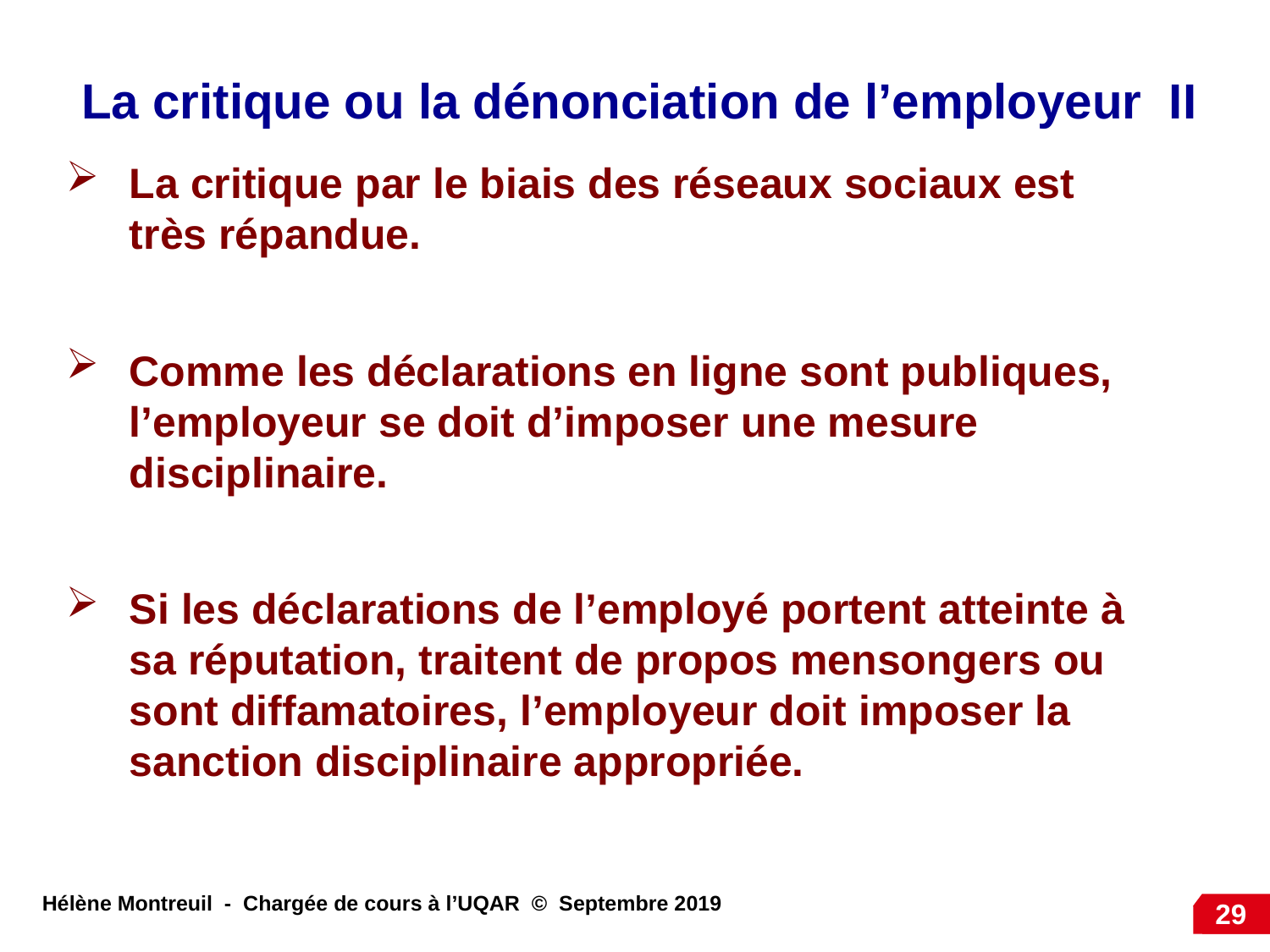

La critique ou la dénonciation de l’employeur  II
La critique par le biais des réseaux sociaux est très répandue.

Comme les déclarations en ligne sont publiques, l’employeur se doit d’imposer une mesure disciplinaire.

Si les déclarations de l’employé portent atteinte à sa réputation, traitent de propos mensongers ou sont diffamatoires, l’employeur doit imposer la sanction disciplinaire appropriée.
29